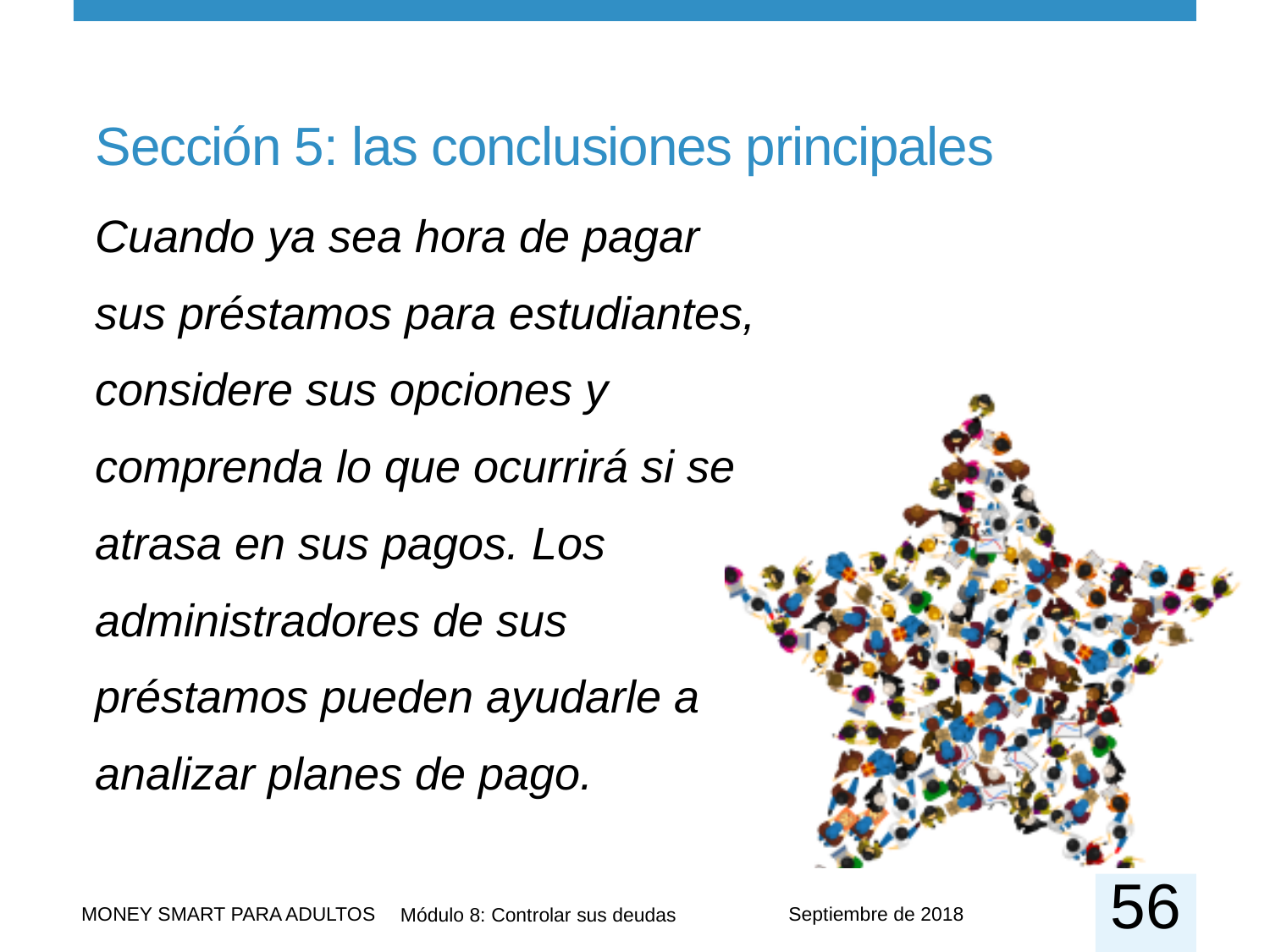

Sección 5: las conclusiones principales
Cuando ya sea hora de pagar sus préstamos para estudiantes, considere sus opciones y comprenda lo que ocurrirá si se atrasa en sus pagos. Los administradores de sus préstamos pueden ayudarle a analizar planes de pago.
56